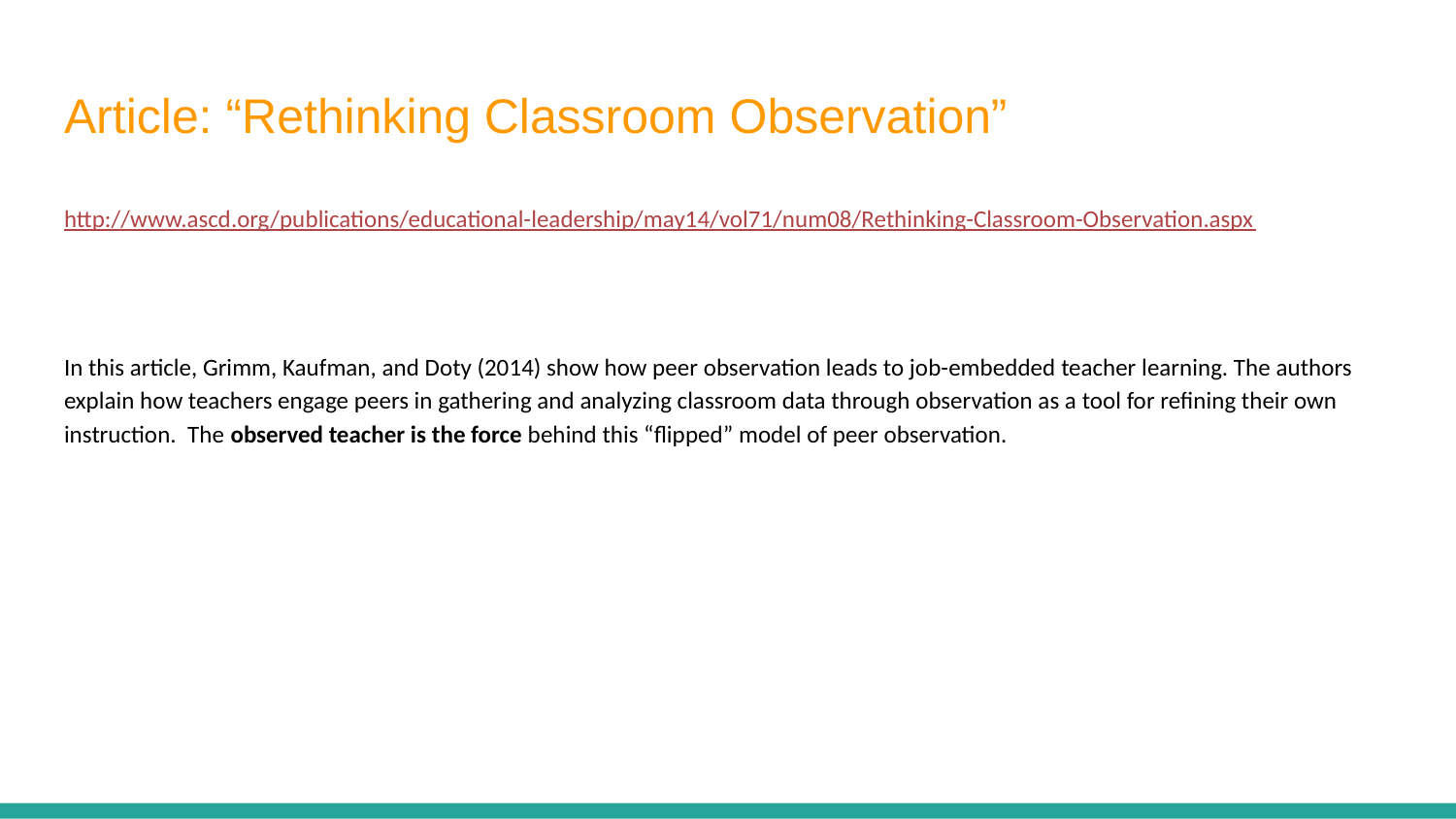

# Article: “Rethinking Classroom Observation”
http://www.ascd.org/publications/educational-leadership/may14/vol71/num08/Rethinking-Classroom-Observation.aspx

In this article, Grimm, Kaufman, and Doty (2014) show how peer observation leads to job-embedded teacher learning. The authors explain how teachers engage peers in gathering and analyzing classroom data through observation as a tool for refining their own instruction.  The observed teacher is the force behind this “flipped” model of peer observation.